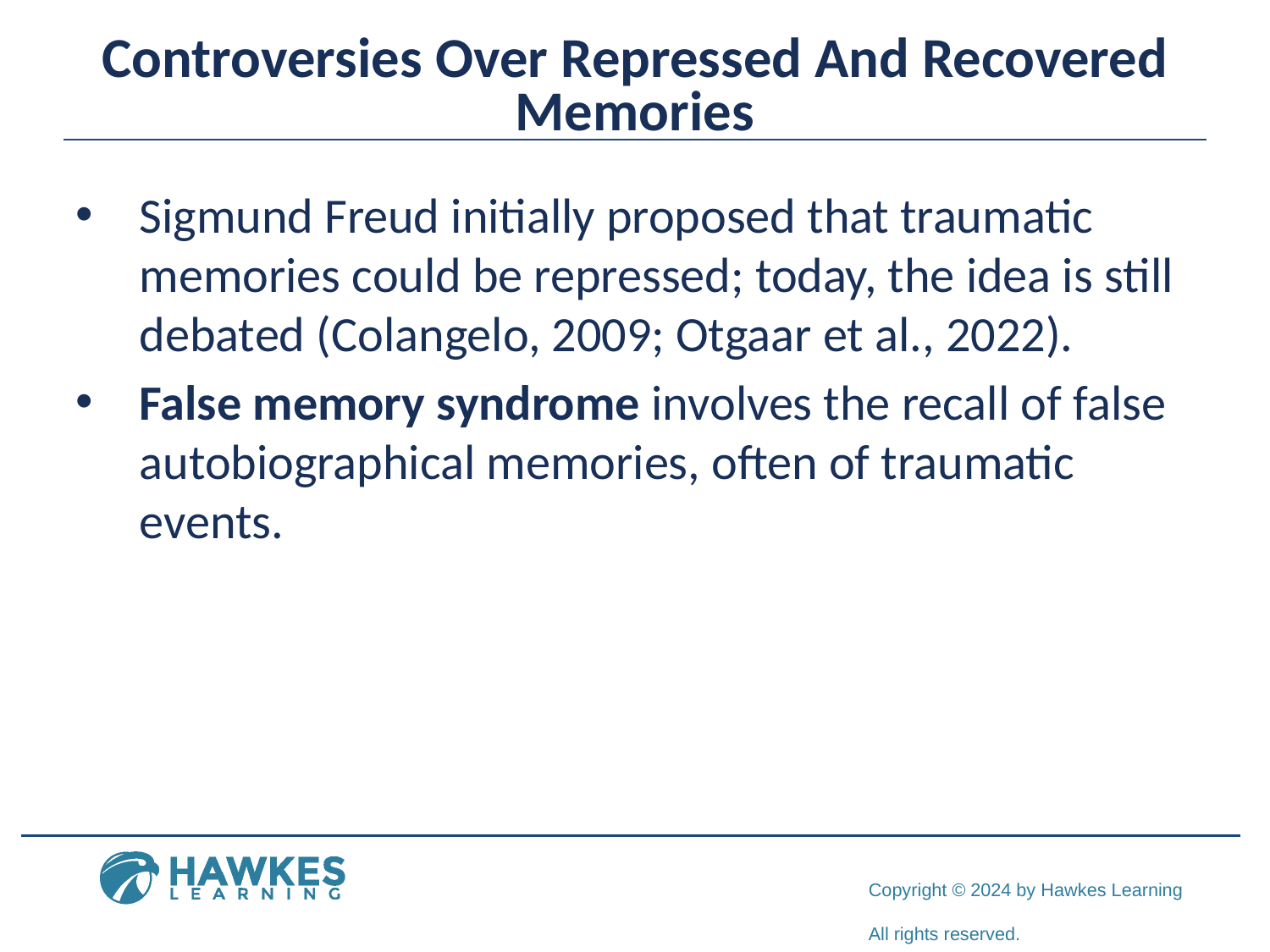

# Controversies Over Repressed And Recovered Memories
Sigmund Freud initially proposed that traumatic memories could be repressed; today, the idea is still debated (Colangelo, 2009; Otgaar et al., 2022).
False memory syndrome involves the recall of false autobiographical memories, often of traumatic events.